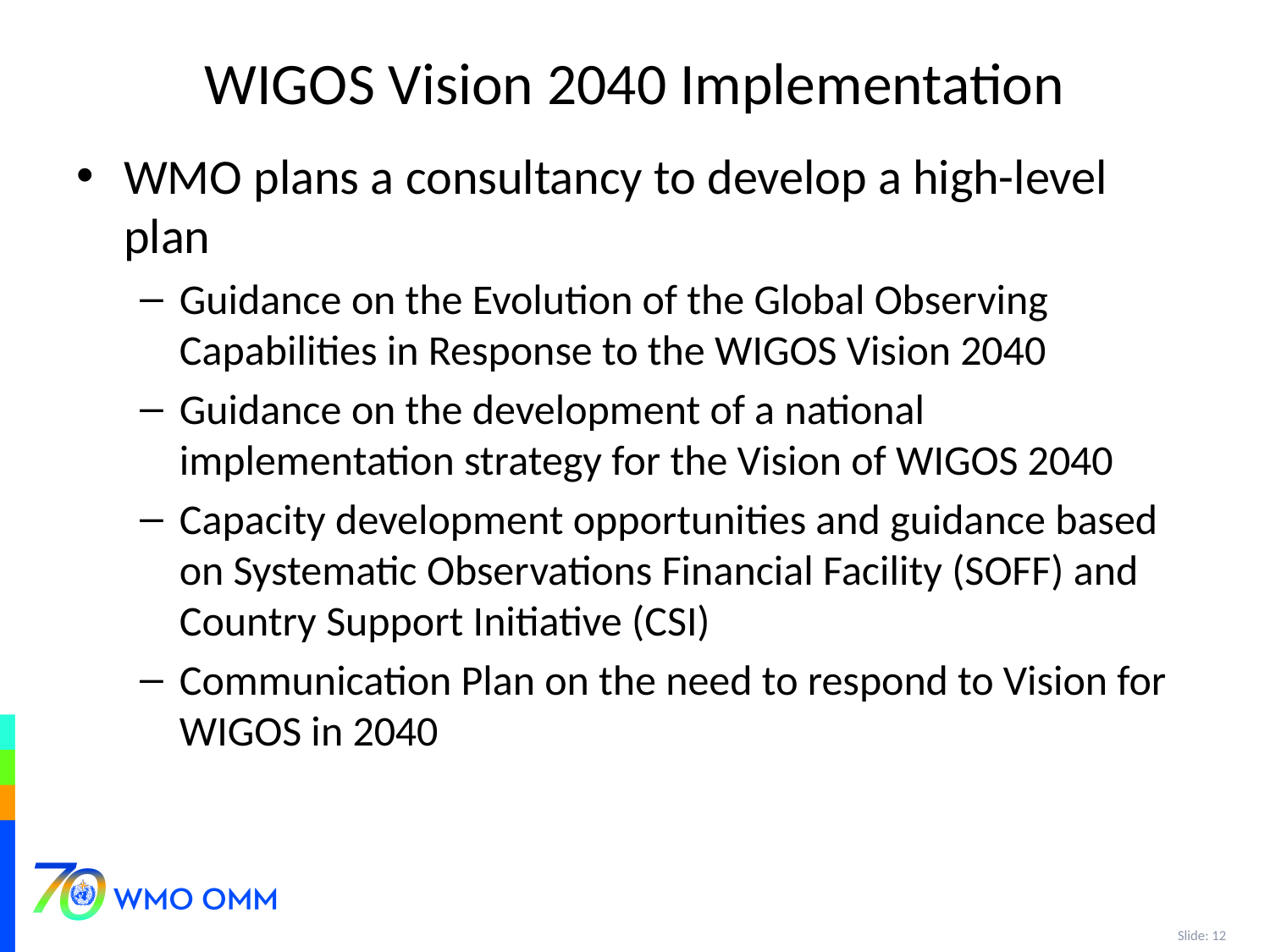

# WIGOS Vision 2040 Implementation
WMO plans a consultancy to develop a high-level plan
Guidance on the Evolution of the Global Observing Capabilities in Response to the WIGOS Vision 2040
Guidance on the development of a national implementation strategy for the Vision of WIGOS 2040
Capacity development opportunities and guidance based on Systematic Observations Financial Facility (SOFF) and Country Support Initiative (CSI)
Communication Plan on the need to respond to Vision for WIGOS in 2040

Slide: 12